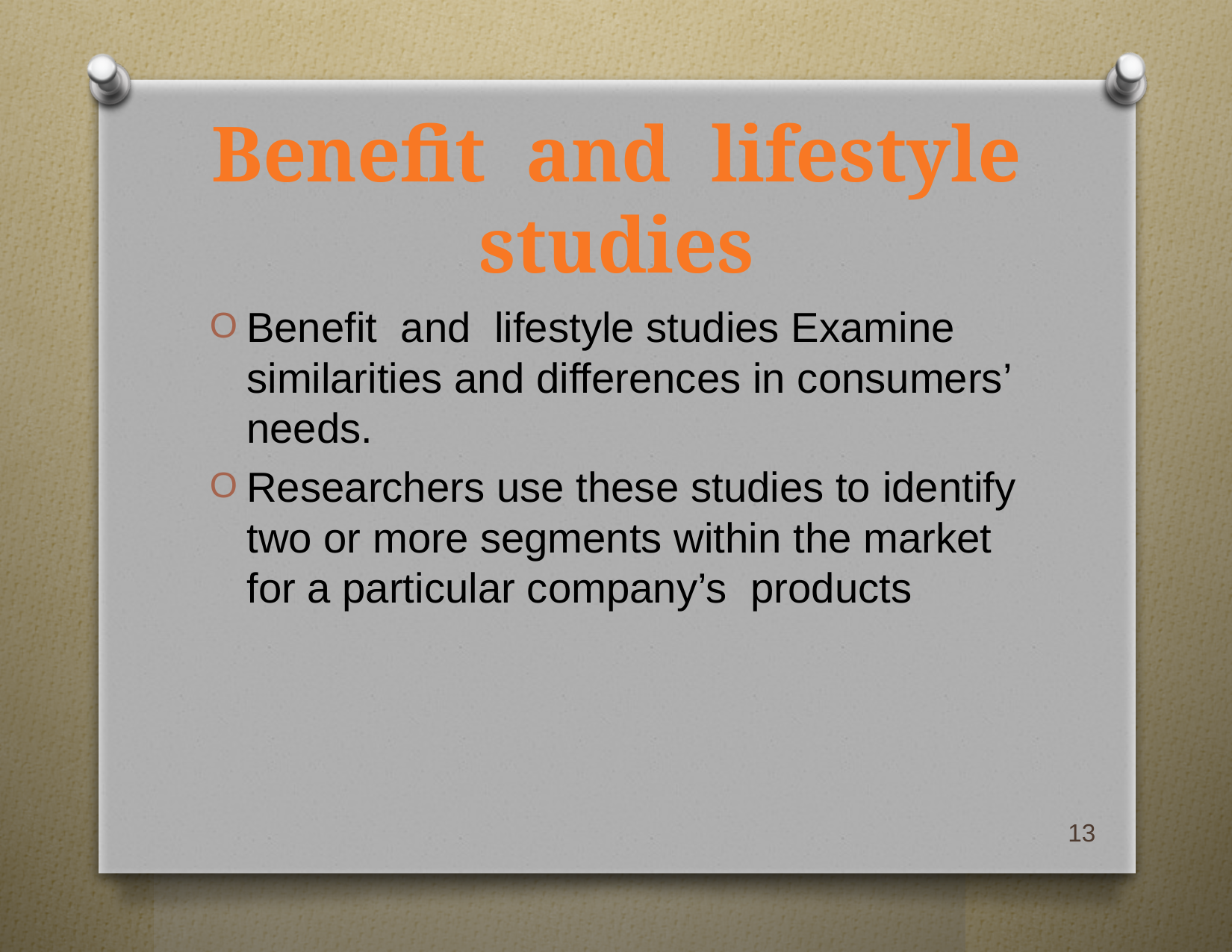

# Benefit  and  lifestyle studies
Benefit  and  lifestyle studies Examine  similarities and differences in consumers’ needs.
Researchers use these studies to identify two or more segments within the market for a particular company’s  products
13